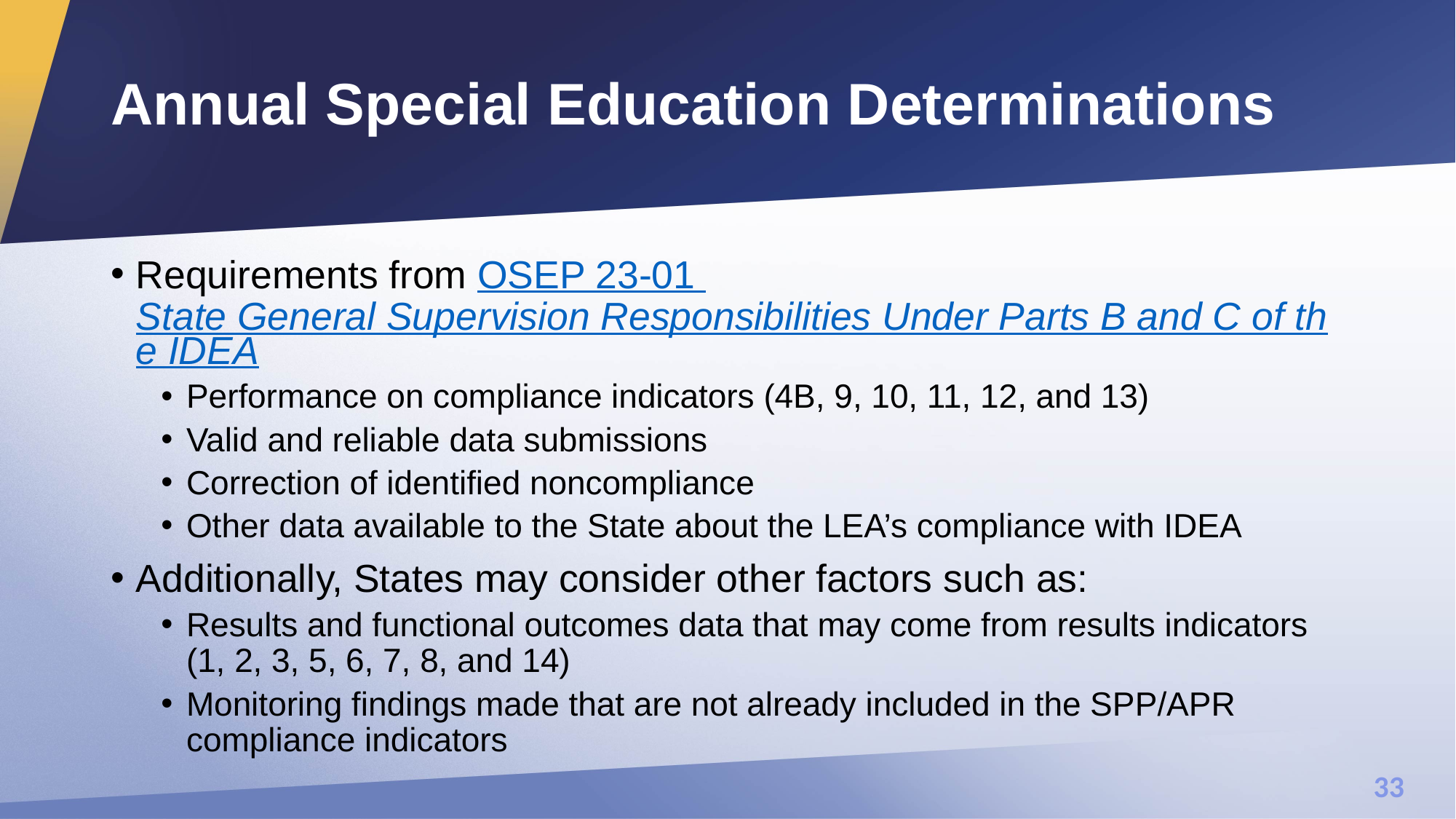

# Annual Special Education Determinations
Requirements from OSEP 23-01 State General Supervision Responsibilities Under Parts B and C of the IDEA
Performance on compliance indicators (4B, 9, 10, 11, 12, and 13)
Valid and reliable data submissions
Correction of identified noncompliance
Other data available to the State about the LEA’s compliance with IDEA
Additionally, States may consider other factors such as:
Results and functional outcomes data that may come from results indicators (1, 2, 3, 5, 6, 7, 8, and 14)
Monitoring findings made that are not already included in the SPP/APR compliance indicators